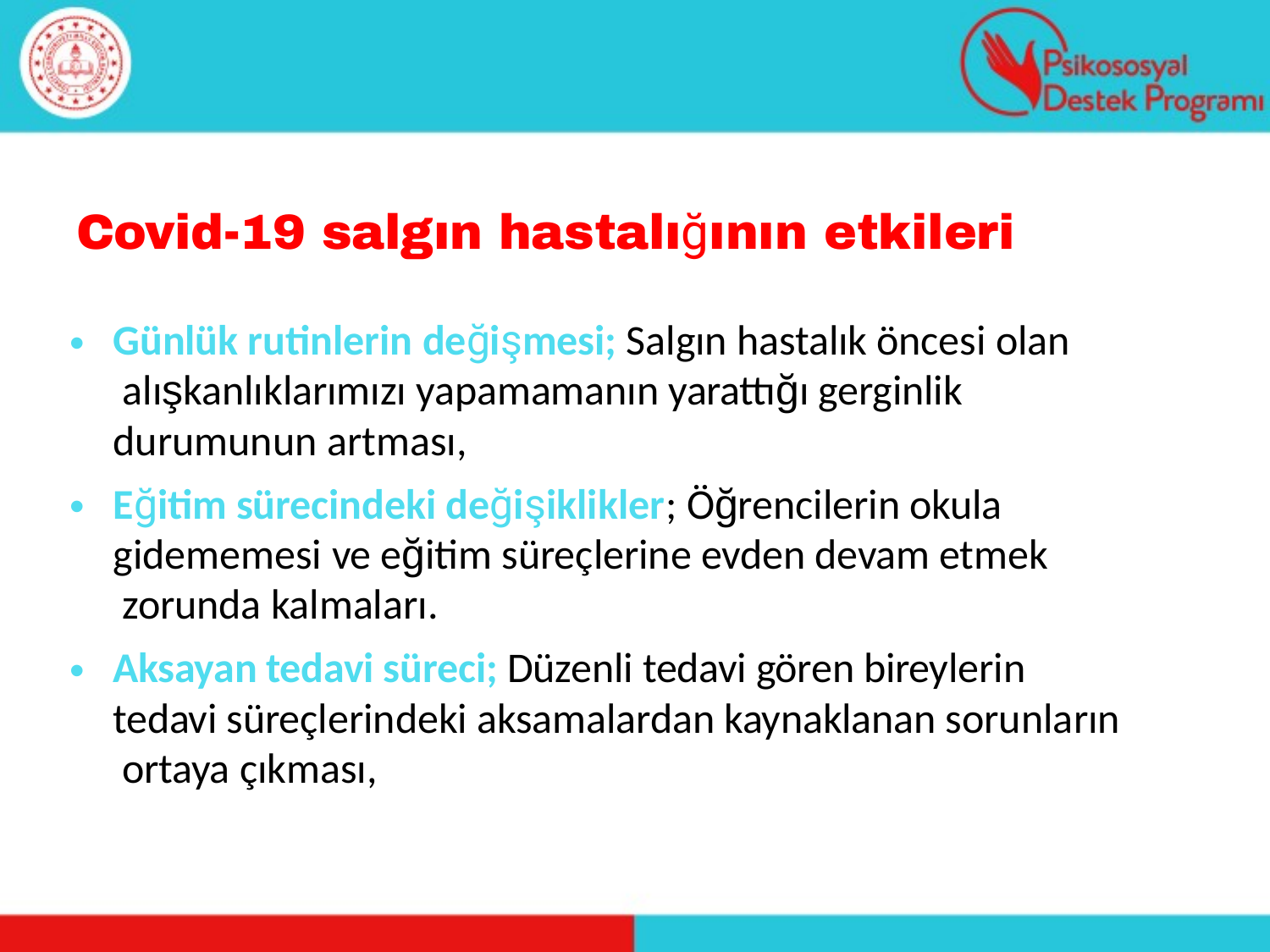

# Covid-19 salgın hastalığının etkileri
Günlük rutinlerin değişmesi; Salgın hastalık öncesi olan  alışkanlıklarımızı yapamamanın yarattığı gerginlik  durumunun artması,
Eğitim sürecindeki değişiklikler; Öğrencilerin okula  gidememesi ve eğitim süreçlerine evden devam etmek  zorunda kalmaları.
Aksayan tedavi süreci; Düzenli tedavi gören bireylerin  tedavi süreçlerindeki aksamalardan kaynaklanan sorunların  ortaya çıkması,